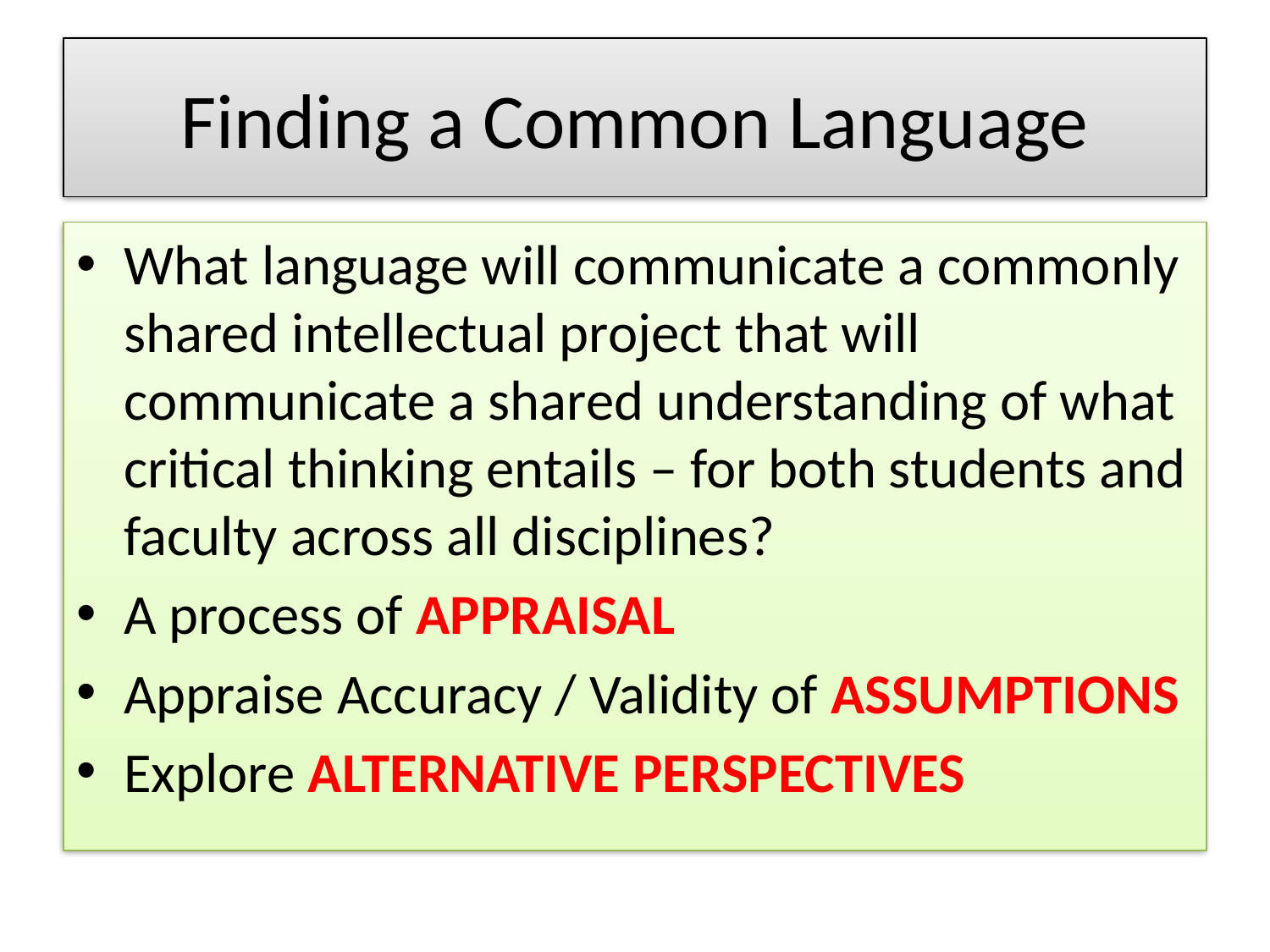

# Finding a Common Language
What language will communicate a commonly shared intellectual project that will communicate a shared understanding of what critical thinking entails – for both students and faculty across all disciplines?
A process of APPRAISAL
Appraise Accuracy / Validity of ASSUMPTIONS
Explore ALTERNATIVE PERSPECTIVES